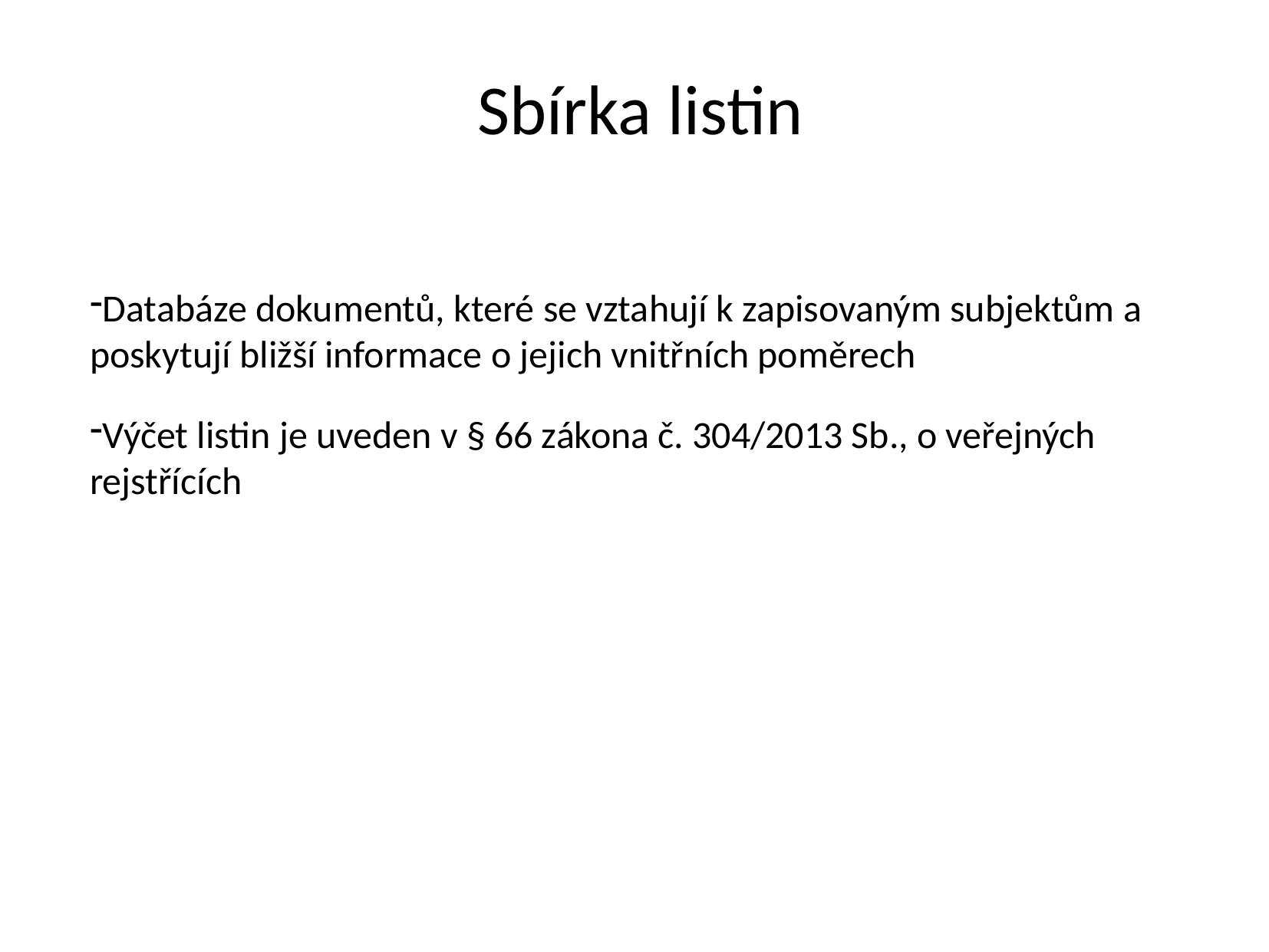

Sbírka listin
Databáze dokumentů, které se vztahují k zapisovaným subjektům a poskytují bližší informace o jejich vnitřních poměrech

Výčet listin je uveden v § 66 zákona č. 304/2013 Sb., o veřejných rejstřících